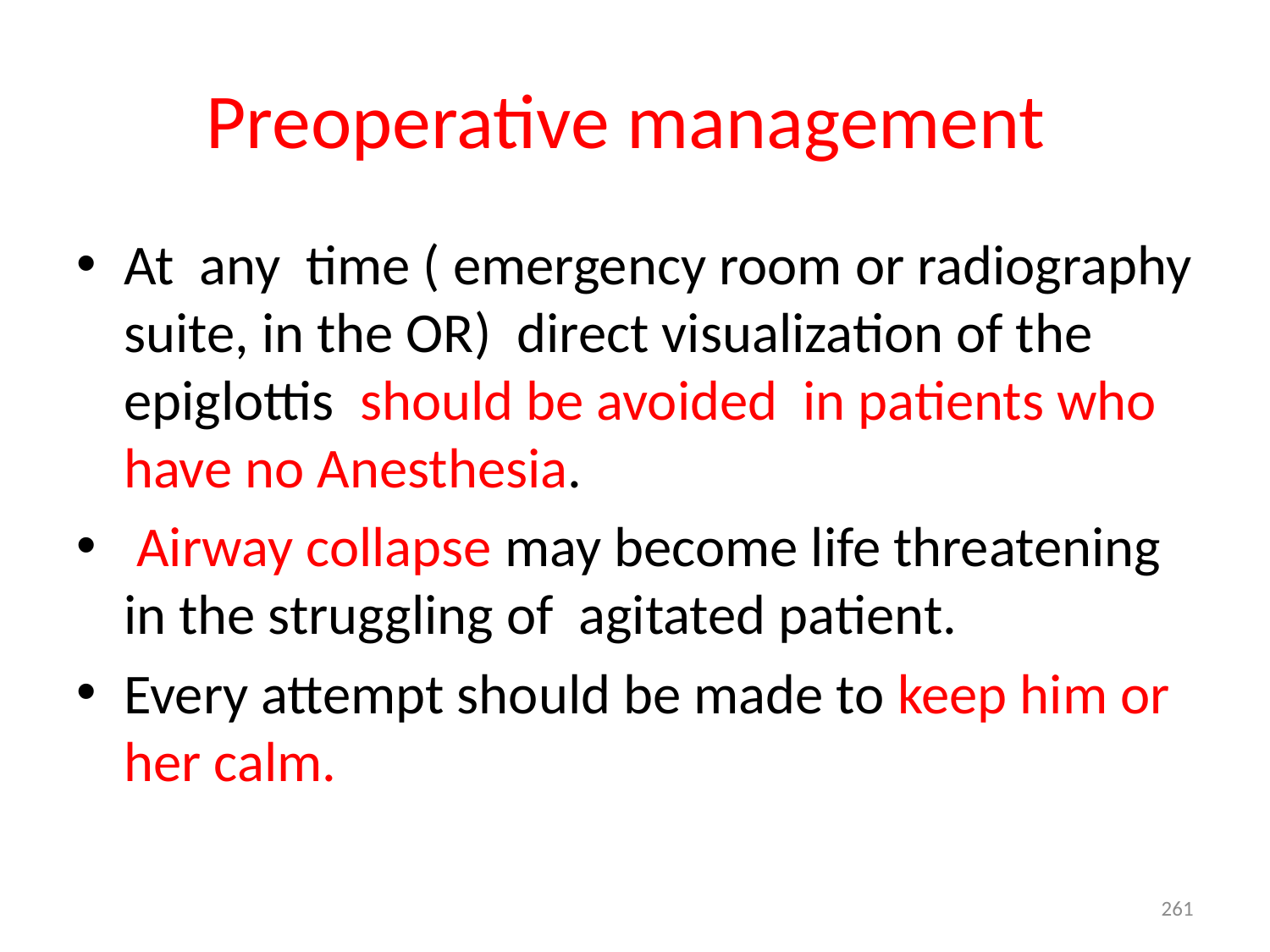

# Preoperative management
At  any  time ( emergency room or radiography suite, in the OR)  direct visualization of the epiglottis  should be avoided  in patients who have no Anesthesia.
 Airway collapse may become life threatening in the struggling of  agitated patient.
Every attempt should be made to keep him or her calm.

261